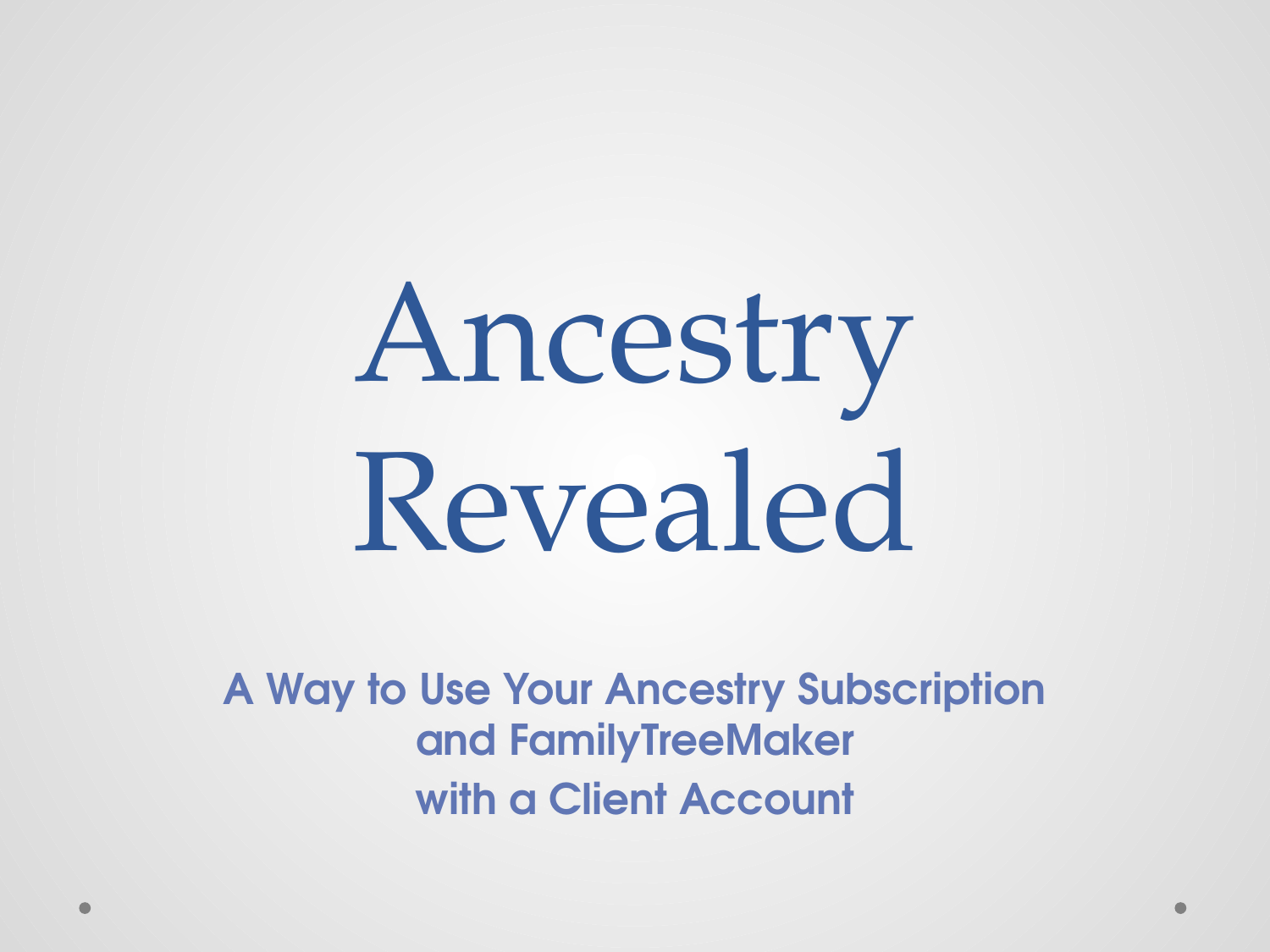

# Ancestry Revealed
A Way to Use Your Ancestry Subscription and FamilyTreeMaker
with a Client Account